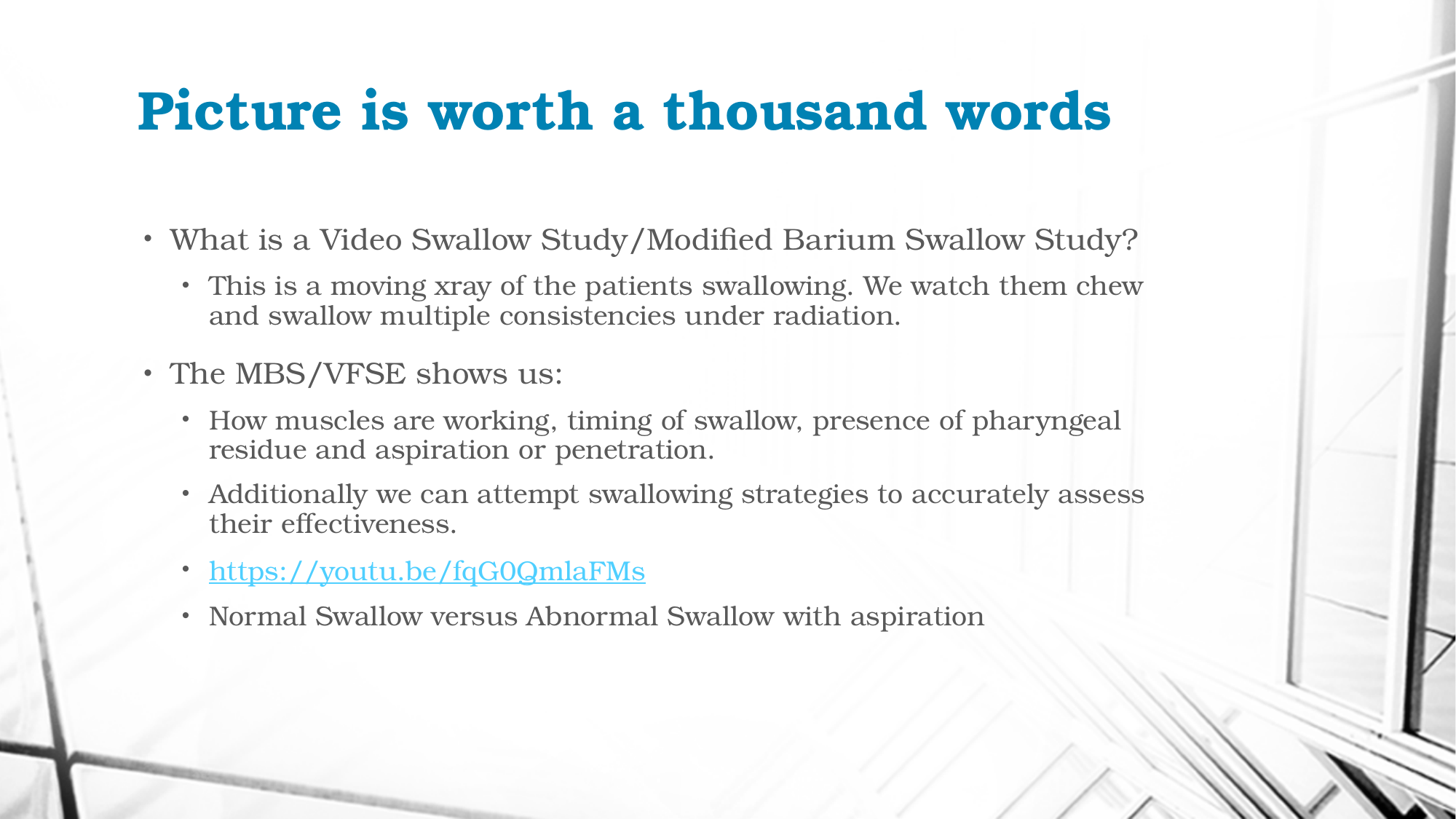

# Picture is worth a thousand words
What is a Video Swallow Study/Modified Barium Swallow Study?
This is a moving xray of the patients swallowing. We watch them chew and swallow multiple consistencies under radiation.
The MBS/VFSE shows us:
How muscles are working, timing of swallow, presence of pharyngeal residue and aspiration or penetration.
Additionally we can attempt swallowing strategies to accurately assess their effectiveness.
https://youtu.be/fqG0QmlaFMs
Normal Swallow versus Abnormal Swallow with aspiration